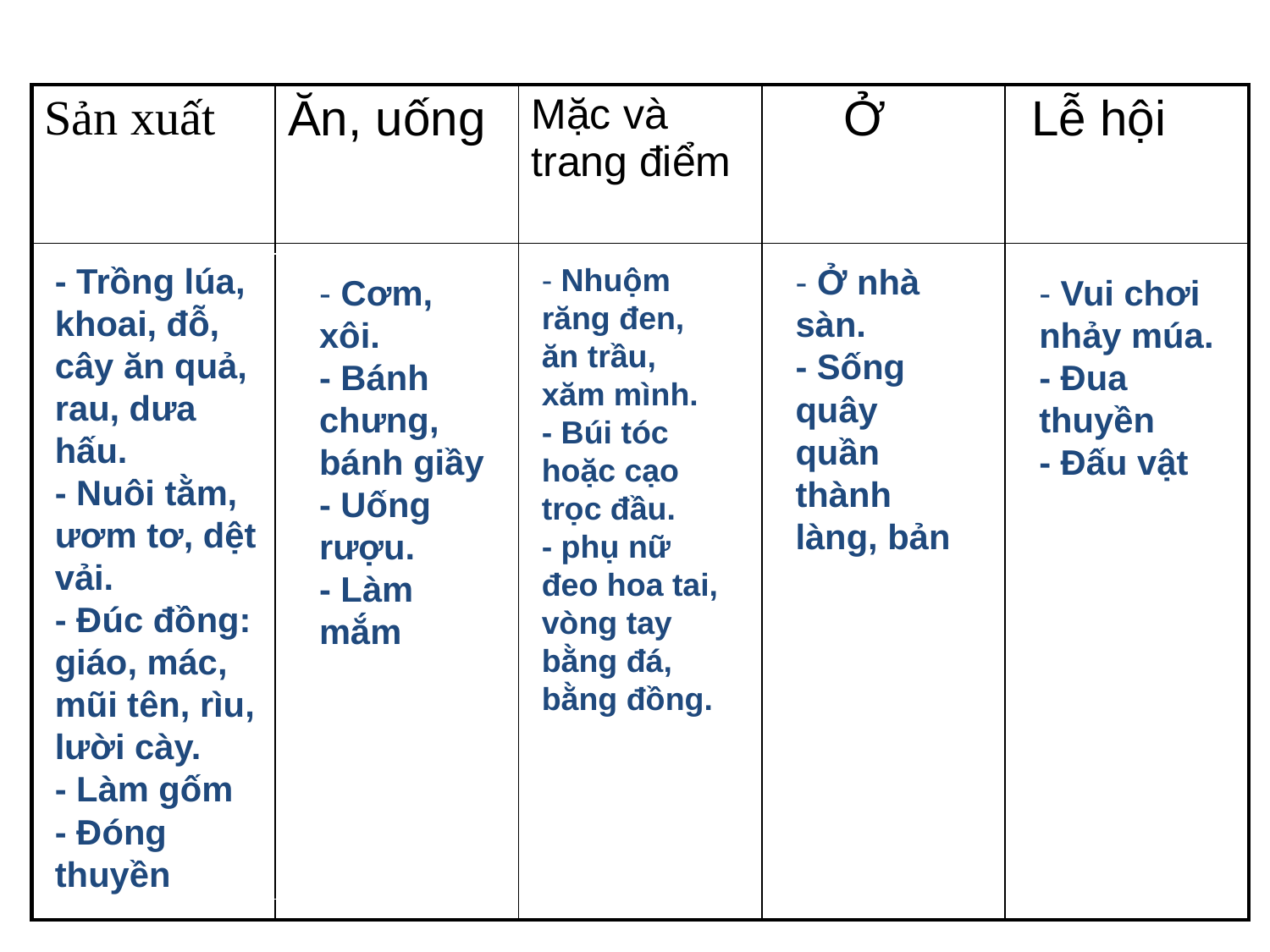

| Sản xuất | Ăn, uống | Mặc và trang điểm | Ở | Lễ hội |
| --- | --- | --- | --- | --- |
|  |  |  |  |  |
- Trồng lúa, khoai, đỗ, cây ăn quả, rau, dưa hấu.
- Nuôi tằm, ươm tơ, dệt vải.
- Đúc đồng:  giáo, mác, mũi tên, rìu, lười cày.
- Làm gốm
- Đóng thuyền
- Nhuộm răng đen, ăn trầu, xăm mình.
- Búi tóc hoặc cạo trọc đầu.
- phụ nữ đeo hoa tai, vòng tay bằng đá, bằng đồng.
- Ở nhà sàn.
- Sống quây quần thành làng, bản
- Cơm, xôi.
- Bánh chưng, bánh giầy
- Uống rượu.
- Làm mắm
- Vui chơi nhảy múa.
- Đua thuyền
- Đấu vật